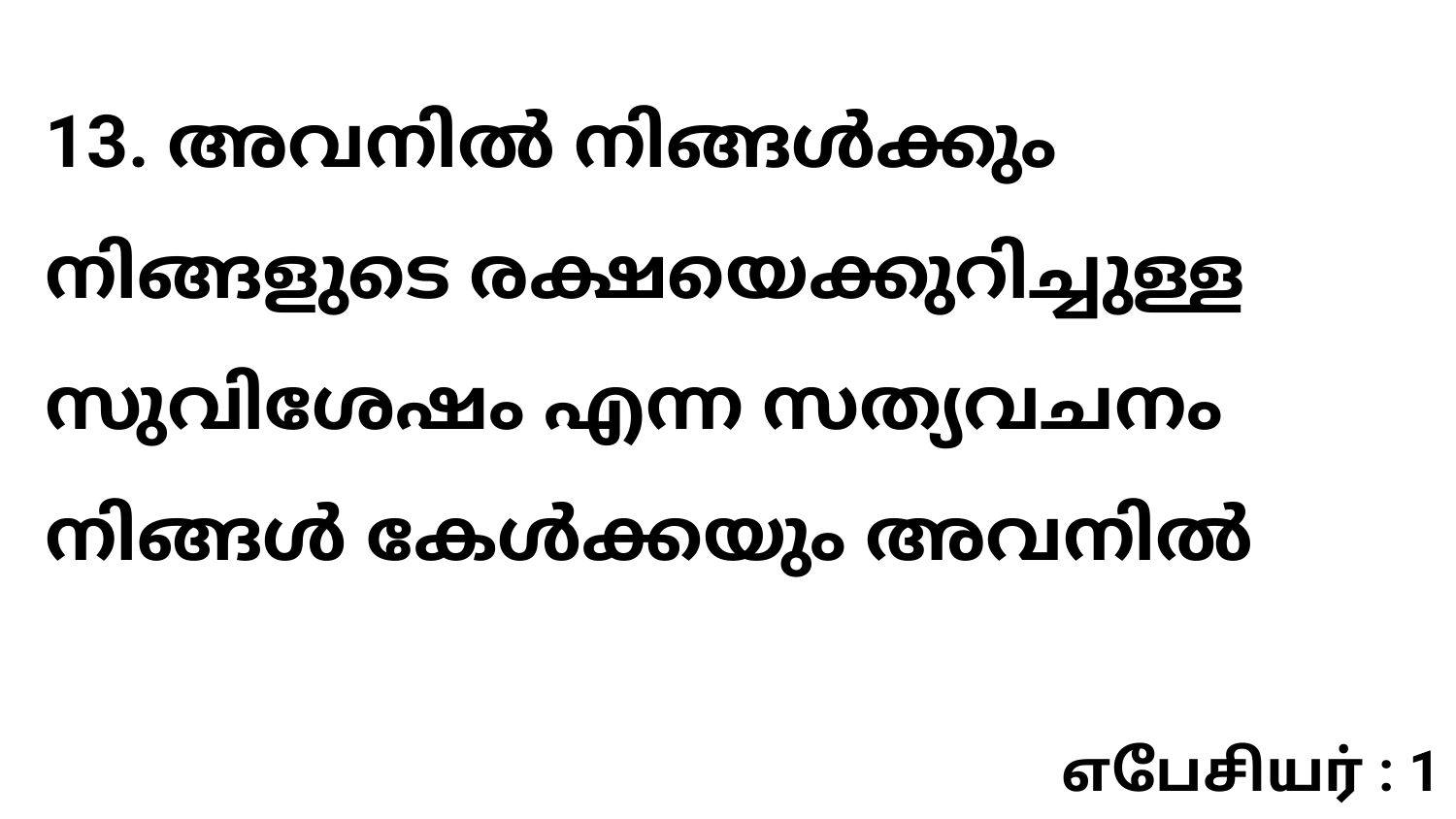

13. അവനിൽ നിങ്ങൾക്കും നിങ്ങളുടെ രക്ഷയെക്കുറിച്ചുള്ള സുവിശേഷം എന്ന സത്യവചനം നിങ്ങൾ കേൾക്കയും അവനിൽ
எபேசியர் : 1